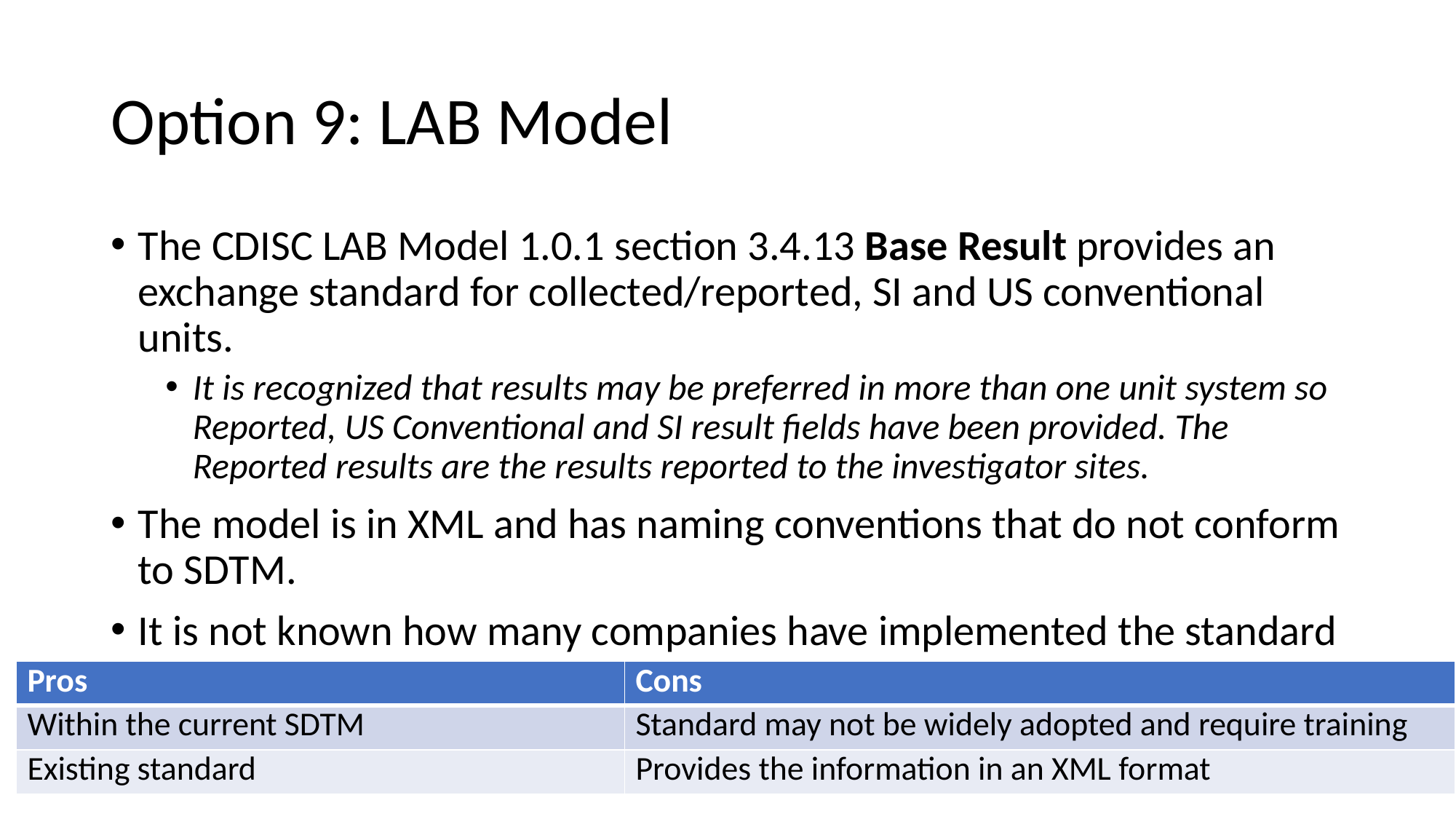

# Option 9: LAB Model
The CDISC LAB Model 1.0.1 section 3.4.13 Base Result provides an exchange standard for collected/reported, SI and US conventional units.
It is recognized that results may be preferred in more than one unit system so Reported, US Conventional and SI result fields have been provided. The Reported results are the results reported to the investigator sites.
The model is in XML and has naming conventions that do not conform to SDTM.
It is not known how many companies have implemented the standard
| Pros | Cons |
| --- | --- |
| Within the current SDTM | Standard may not be widely adopted and require training |
| Existing standard | Provides the information in an XML format |